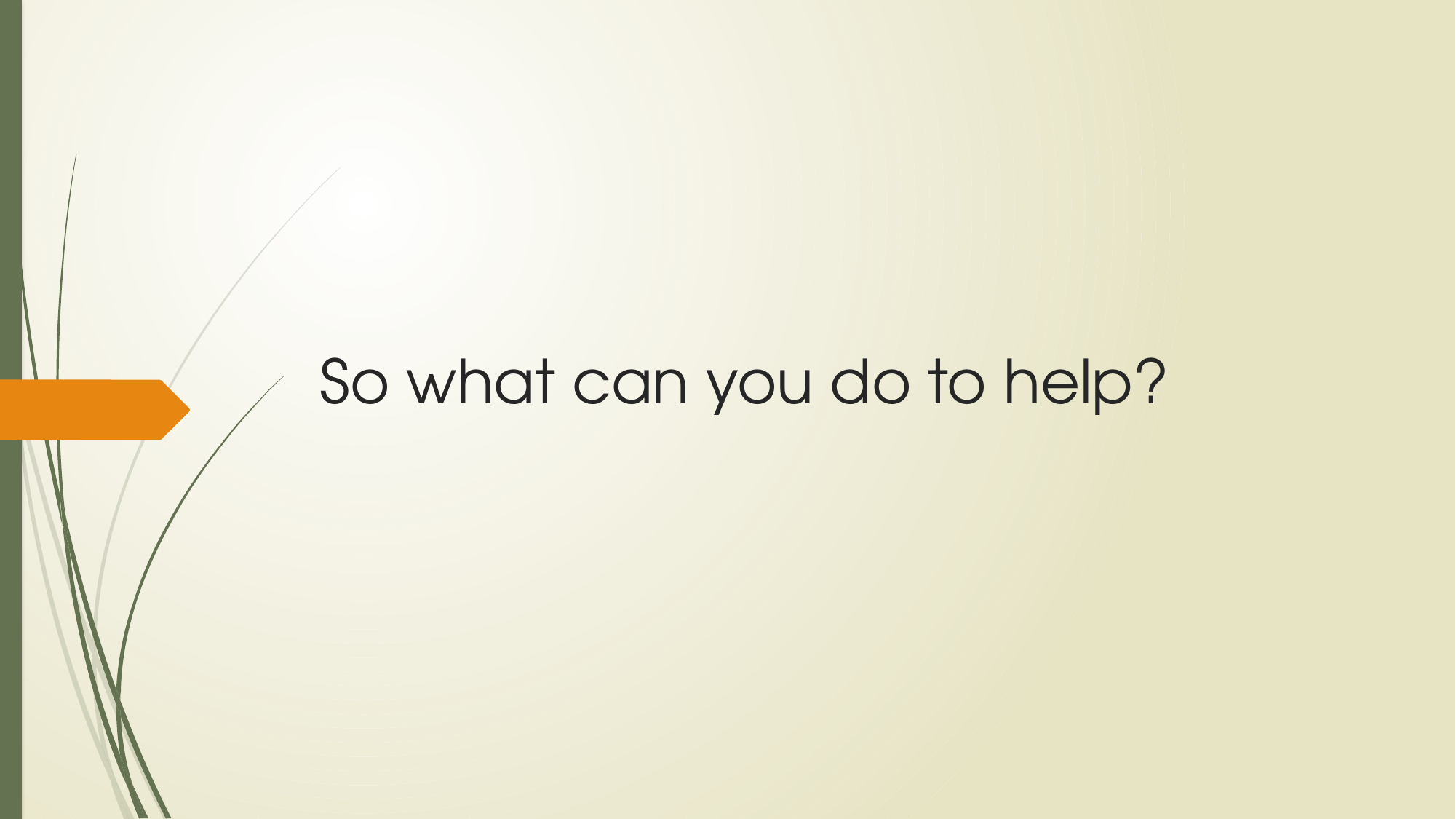

# So what can you do to help?